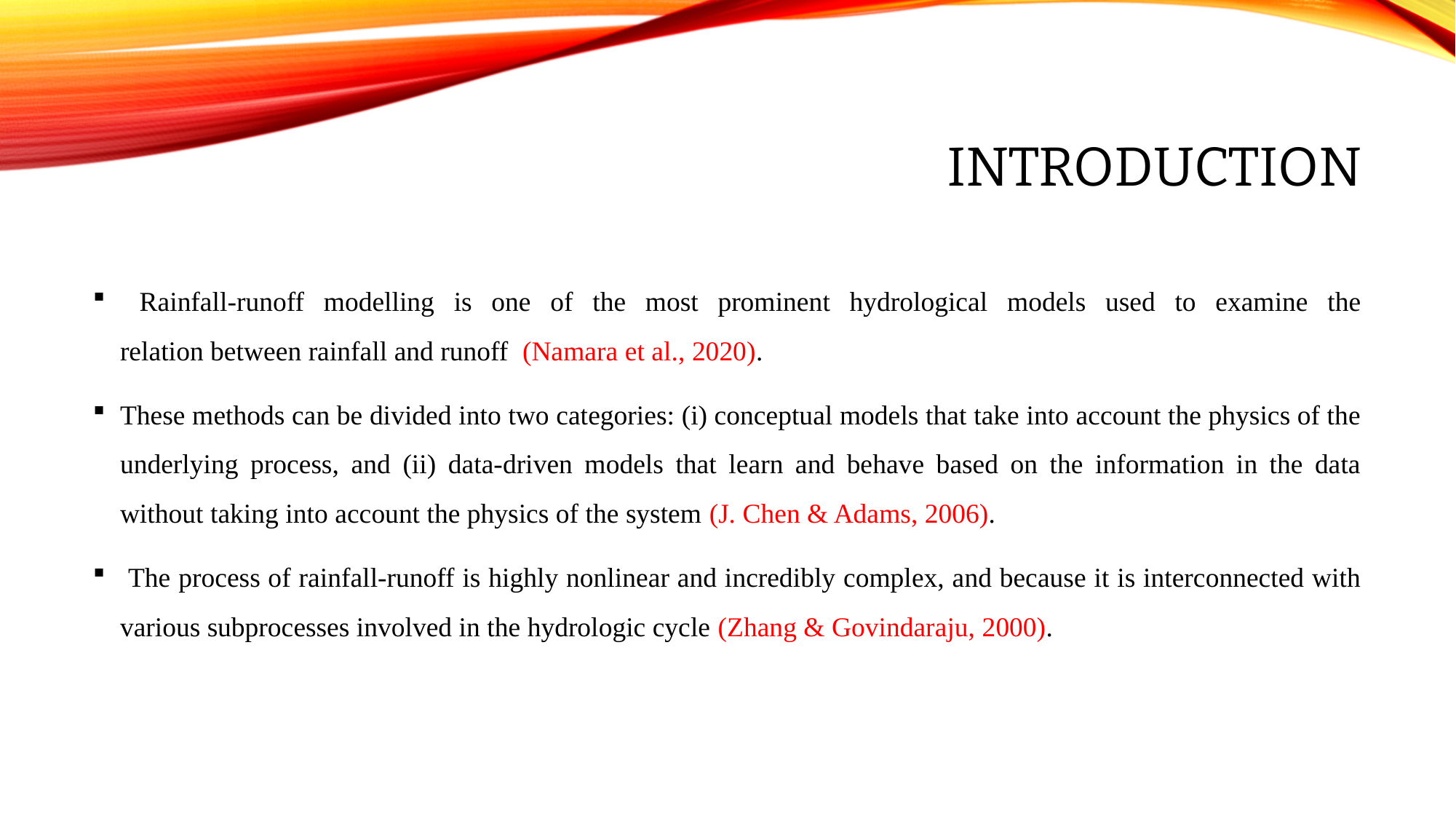

# INTRODUCTION
 Rainfall-runoff modelling is one of the most prominent hydrological models used to examine the relation between rainfall and runoff  (Namara et al., 2020).
These methods can be divided into two categories: (i) conceptual models that take into account the physics of the underlying process, and (ii) data-driven models that learn and behave based on the information in the data without taking into account the physics of the system (J. Chen & Adams, 2006).
 The process of rainfall-runoff is highly nonlinear and incredibly complex, and because it is interconnected with various subprocesses involved in the hydrologic cycle (Zhang & Govindaraju, 2000).